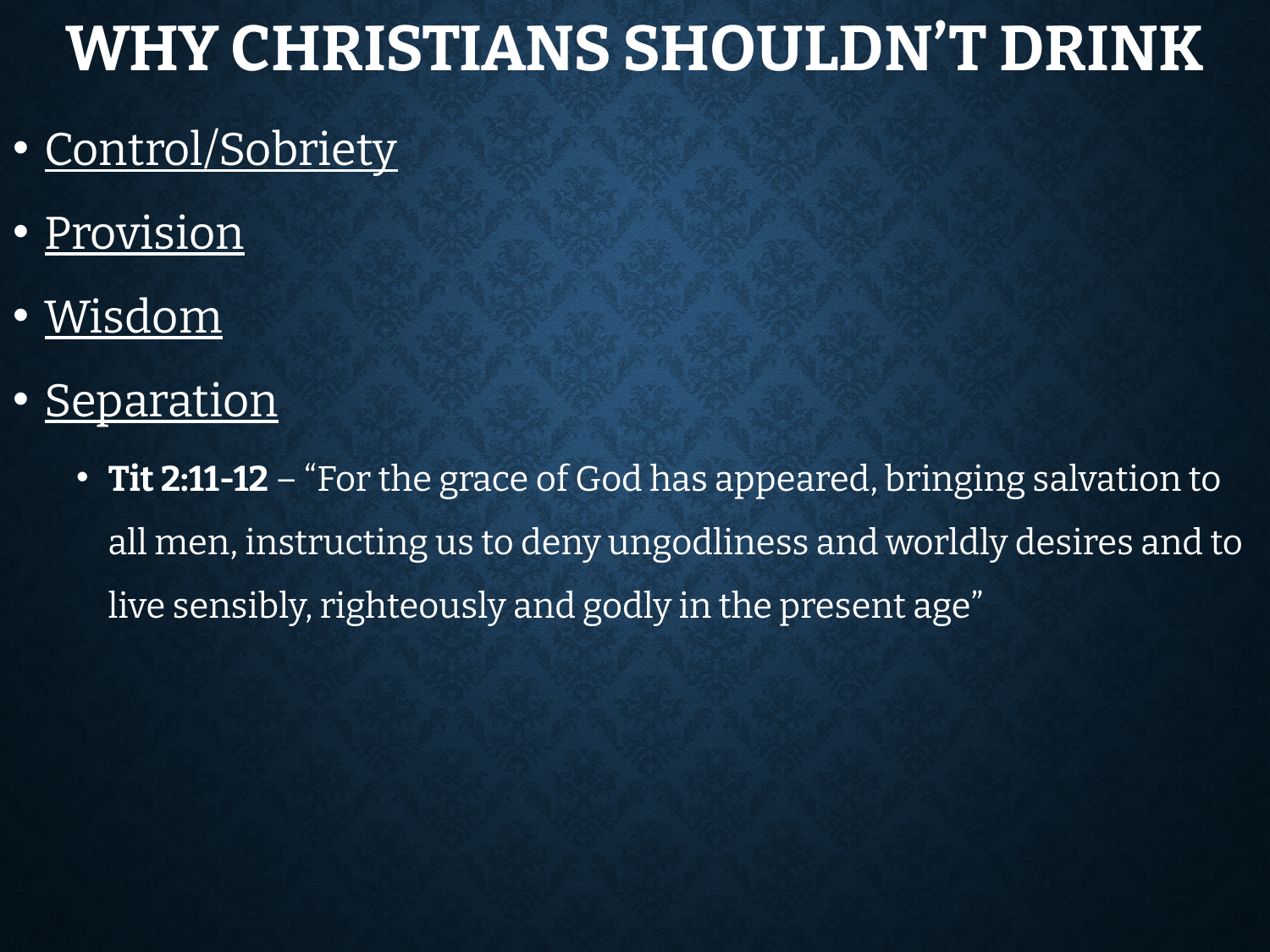

# Why Christians Shouldn’t Drink
Control/Sobriety
Provision
Wisdom
Separation
Tit 2:11-12 – “For the grace of God has appeared, bringing salvation to all men, instructing us to deny ungodliness and worldly desires and to live sensibly, righteously and godly in the present age”